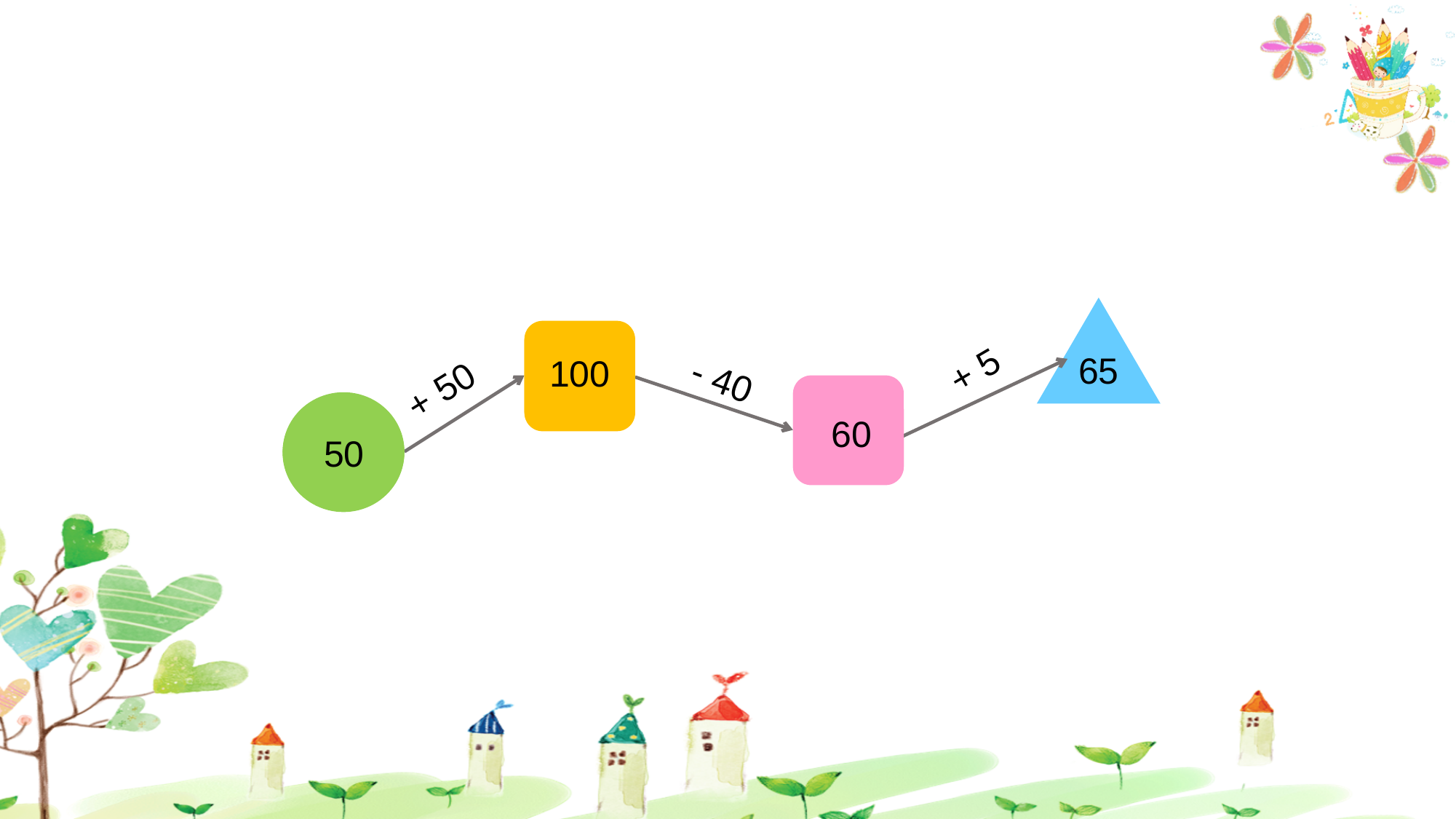

65

?

100
+ 5
- 40
+ 50

?

60

?

50